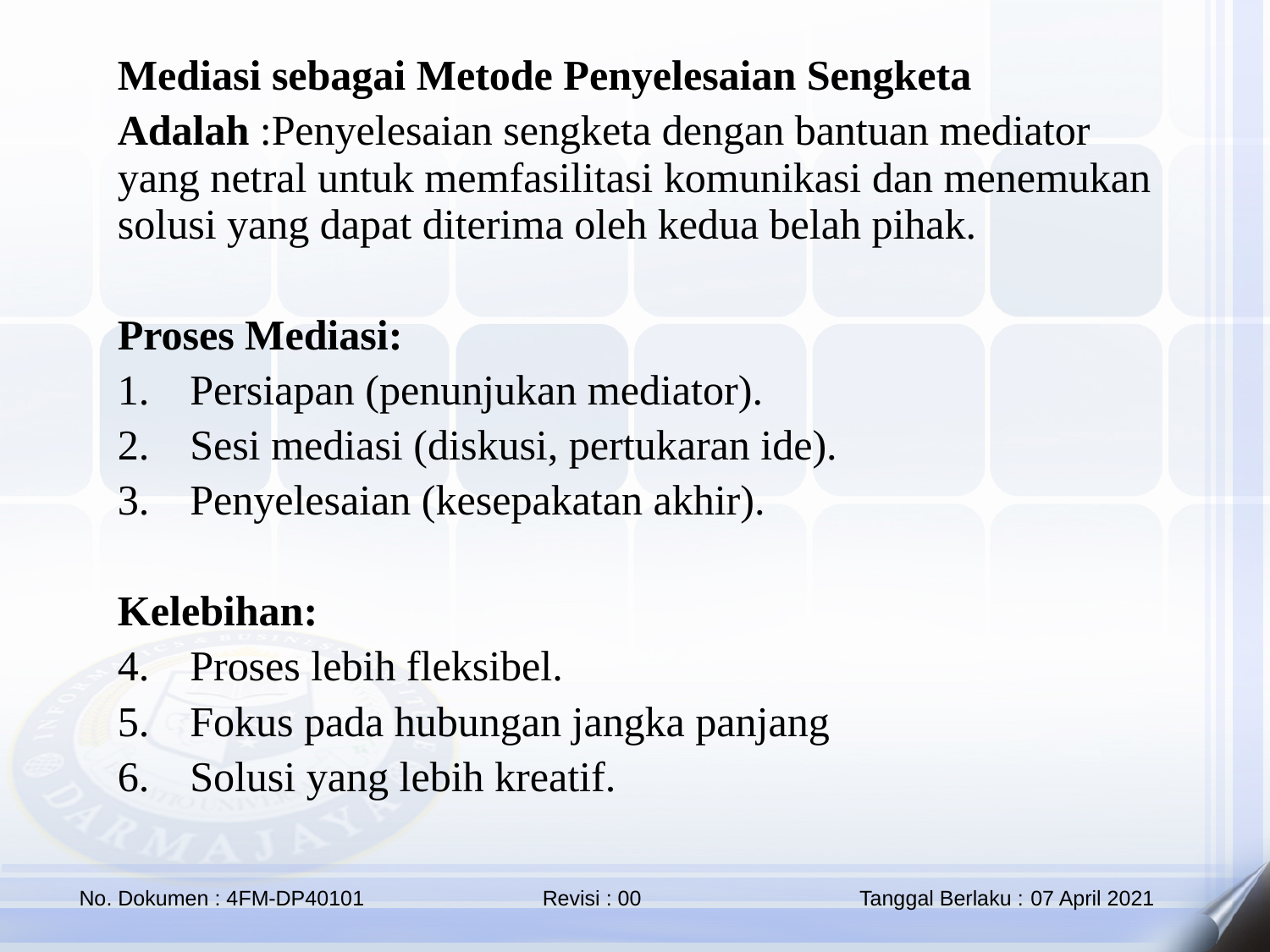

Mediasi sebagai Metode Penyelesaian Sengketa
Adalah :Penyelesaian sengketa dengan bantuan mediator yang netral untuk memfasilitasi komunikasi dan menemukan solusi yang dapat diterima oleh kedua belah pihak.

Proses Mediasi:
Persiapan (penunjukan mediator).
Sesi mediasi (diskusi, pertukaran ide).
Penyelesaian (kesepakatan akhir).

Kelebihan:
Proses lebih fleksibel.
Fokus pada hubungan jangka panjang
Solusi yang lebih kreatif.